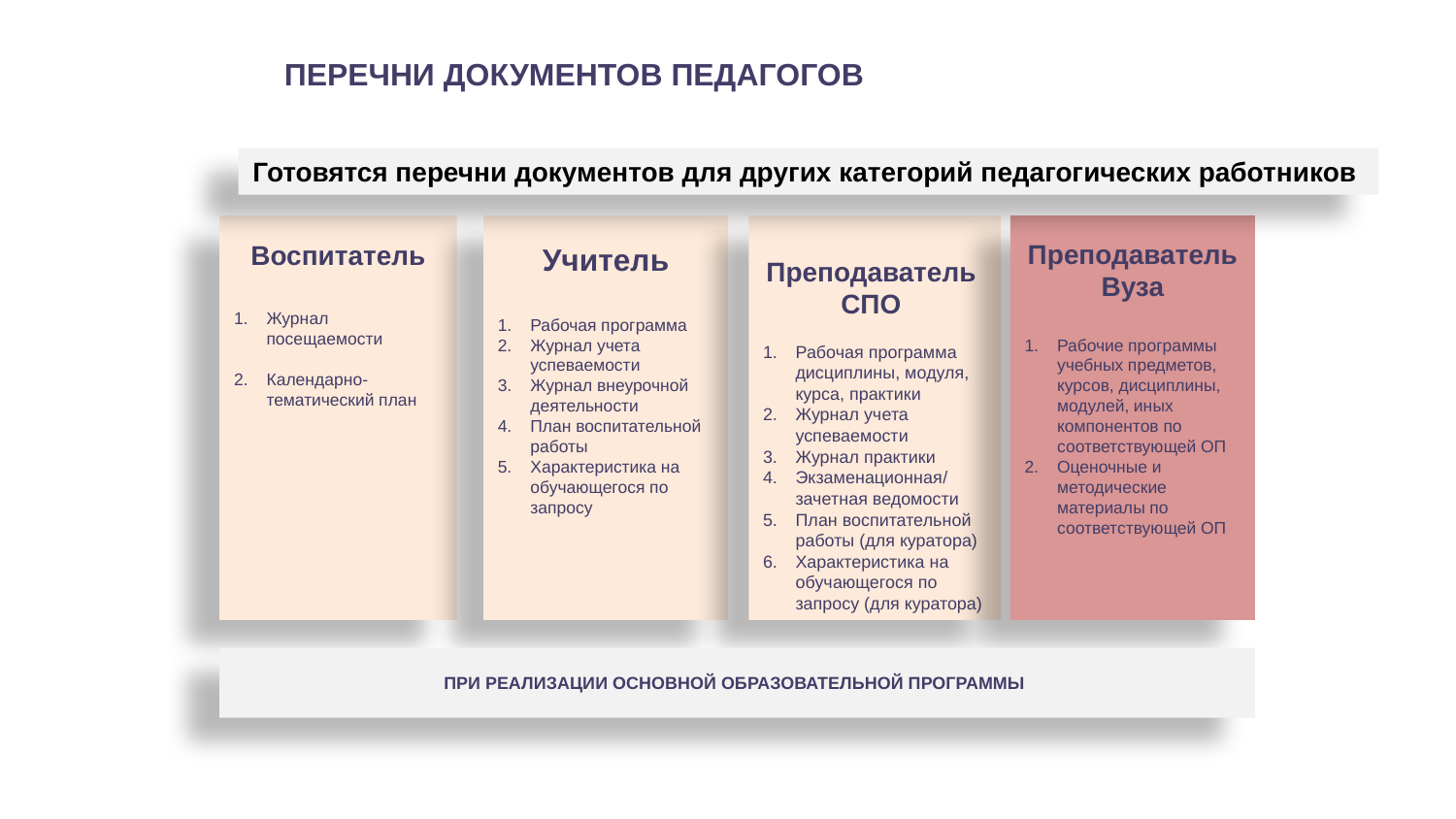

ПЕРЕЧНИ ДОКУМЕНТОВ ПЕДАГОГОВ
Готовятся перечни документов для других категорий педагогических работников

Воспитатель

Журнал посещаемости

Календарно-тематический план

Учитель

Рабочая программа
Журнал учета успеваемости
Журнал внеурочной деятельности
План воспитательной работы
Характеристика на обучающегося по запросу

Преподаватель  СПО

Рабочая программа дисциплины, модуля, курса, практики
Журнал учета успеваемости
Журнал практики
Экзаменационная/ зачетная ведомости
План воспитательной работы (для куратора)
Характеристика на обучающегося по запросу (для куратора)

Преподаватель
Вуза

Рабочие программы учебных предметов, курсов, дисциплины, модулей, иных компонентов по соответствующей ОП
Оценочные и методические материалы по соответствующей ОП

ПРИ РЕАЛИЗАЦИИ ОСНОВНОЙ ОБРАЗОВАТЕЛЬНОЙ ПРОГРАММЫ